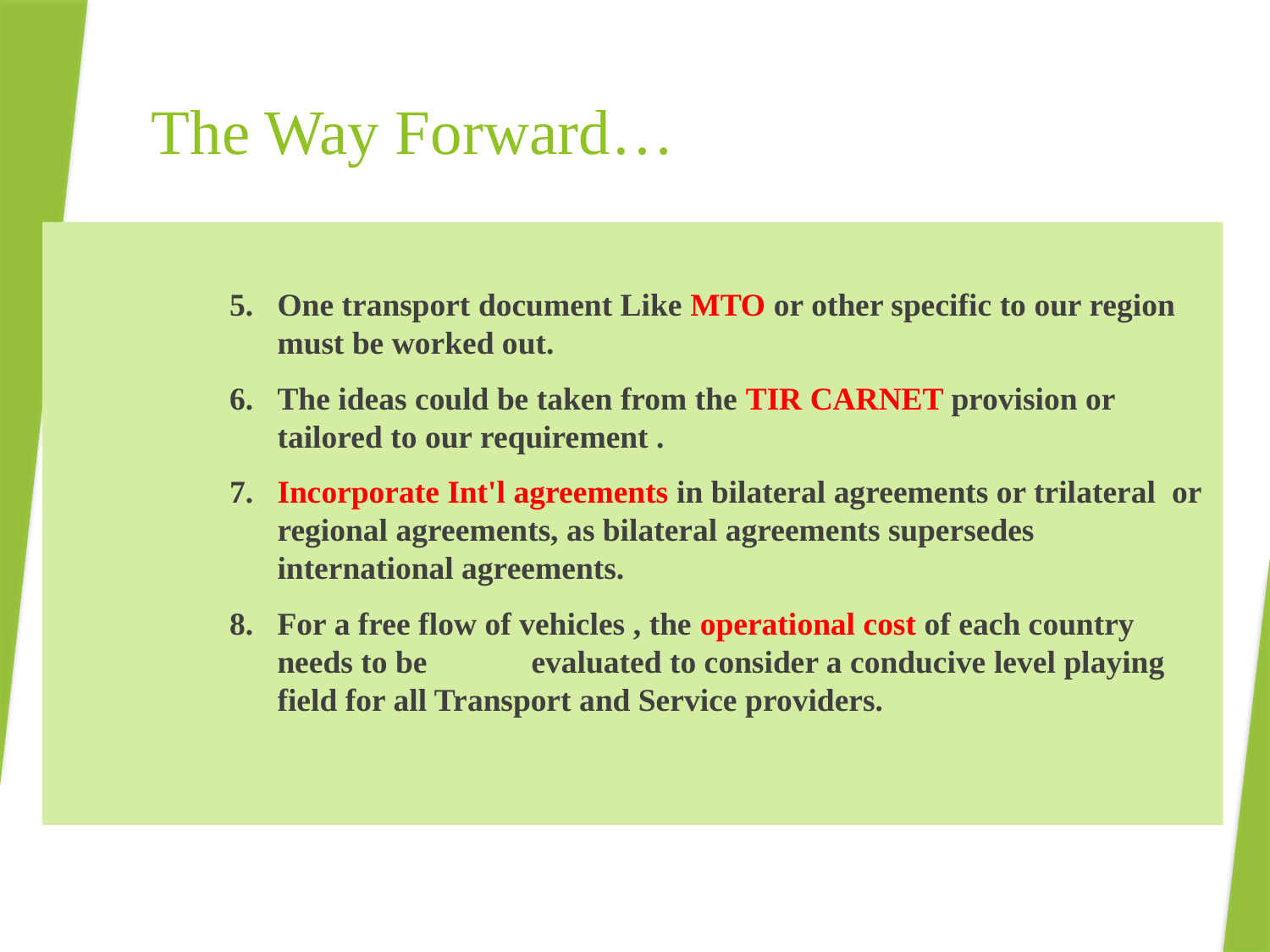

# The Way Forward…

5.	One transport document Like MTO or other specific to our region must be worked out.
6.	The ideas could be taken from the TIR CARNET provision or tailored to our requirement .
7.	Incorporate Int'l agreements in bilateral agreements or trilateral  or regional agreements, as bilateral agreements supersedes international agreements.
8.	For a free flow of vehicles , the operational cost of each country needs to be 	evaluated to consider a conducive level playing field for all Transport and Service providers.